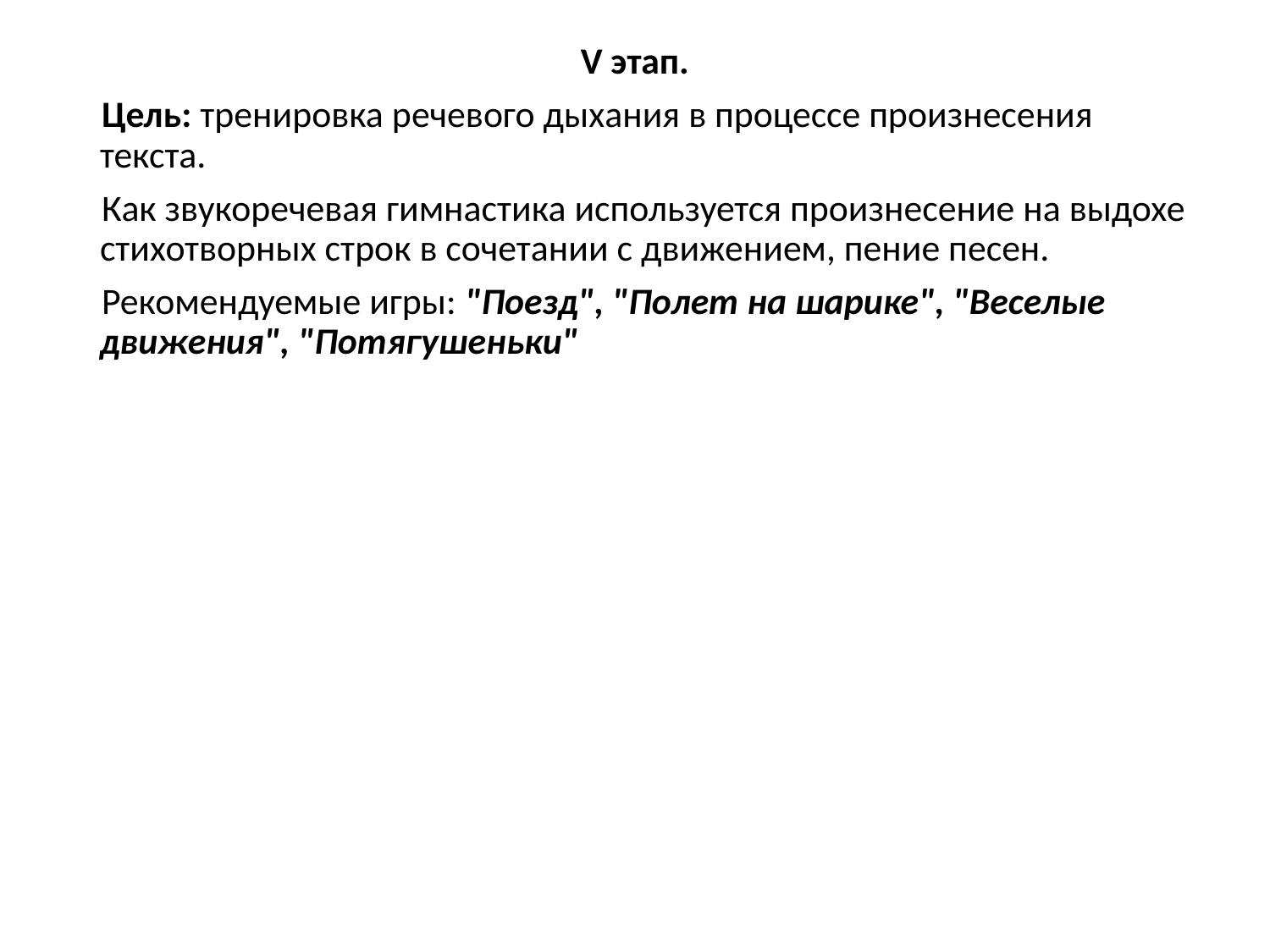

V этап.
   Цель: тренировка речевого дыхания в процессе произнесения текста.
   Как звукоречевая гимнастика используется произнесение на выдохе стихотворных строк в сочетании с движением, пение песен.
   Рекомендуемые игры: "Поезд", "Полет на шарике", "Веселые    движения", "Потягушеньки"